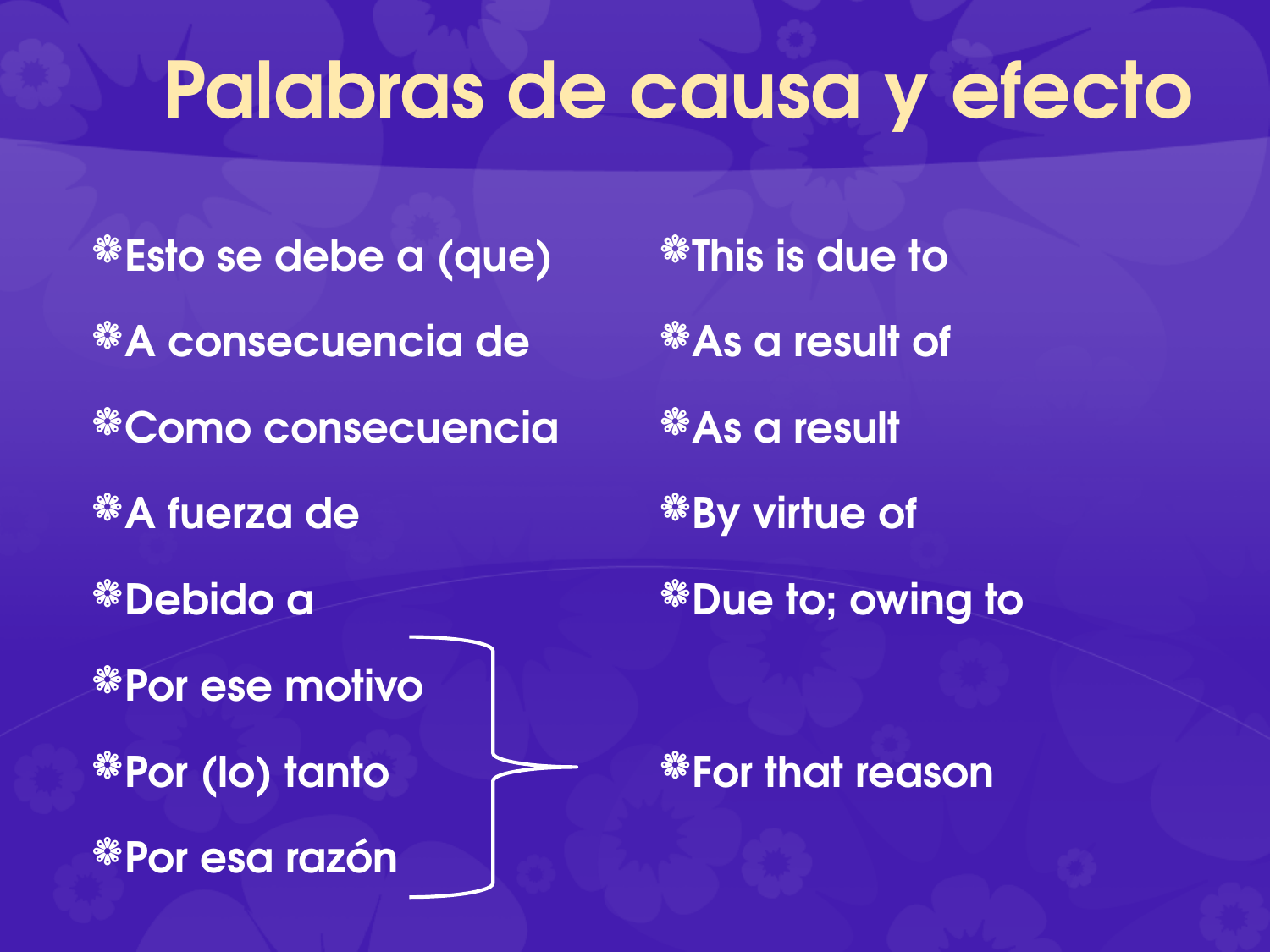

# Palabras de causa y efecto
Esto se debe a (que)
A consecuencia de
Como consecuencia
A fuerza de
Debido a
Por ese motivo
Por (lo) tanto
Por esa razón
This is due to
As a result of
As a result
By virtue of
Due to; owing to

For that reason